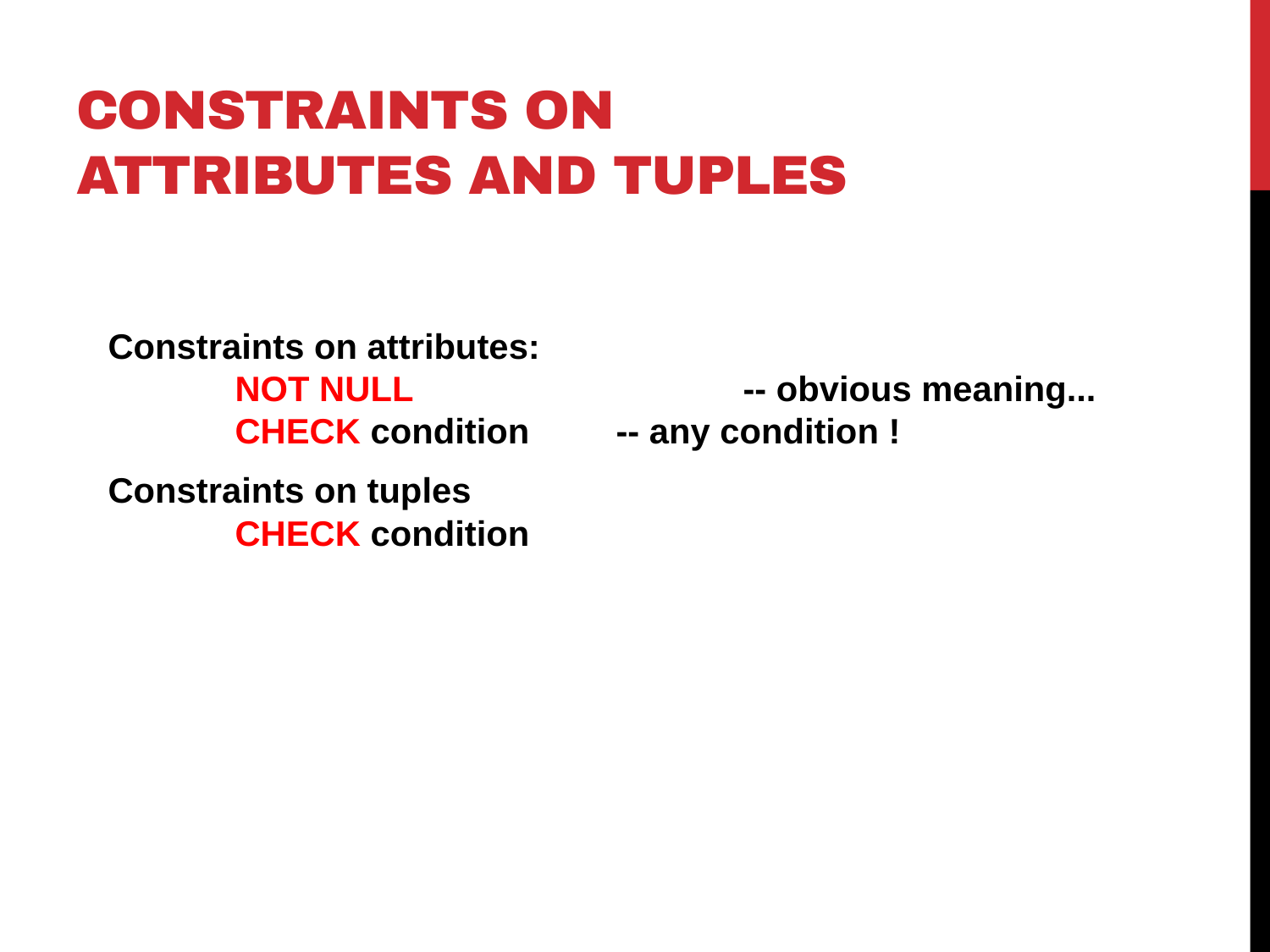

# Constraints on Attributes and Tuples
Constraints on attributes:
	NOT NULL			-- obvious meaning...
	CHECK condition	-- any condition !
Constraints on tuples
	CHECK condition